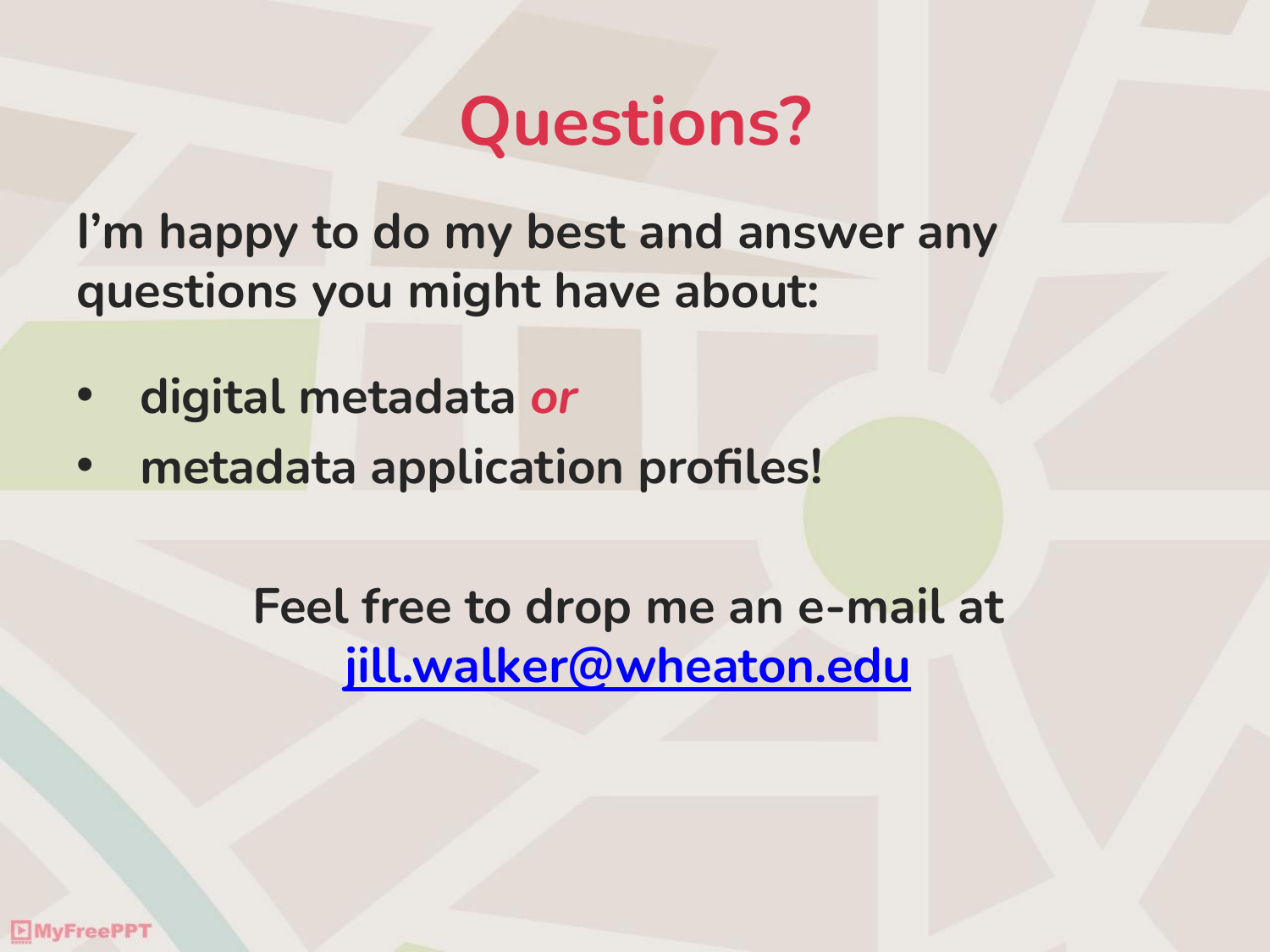

# Questions?
I’m happy to do my best and answer any questions you might have about:

digital metadata or
metadata application profiles!

Feel free to drop me an e-mail at jill.walker@wheaton.edu